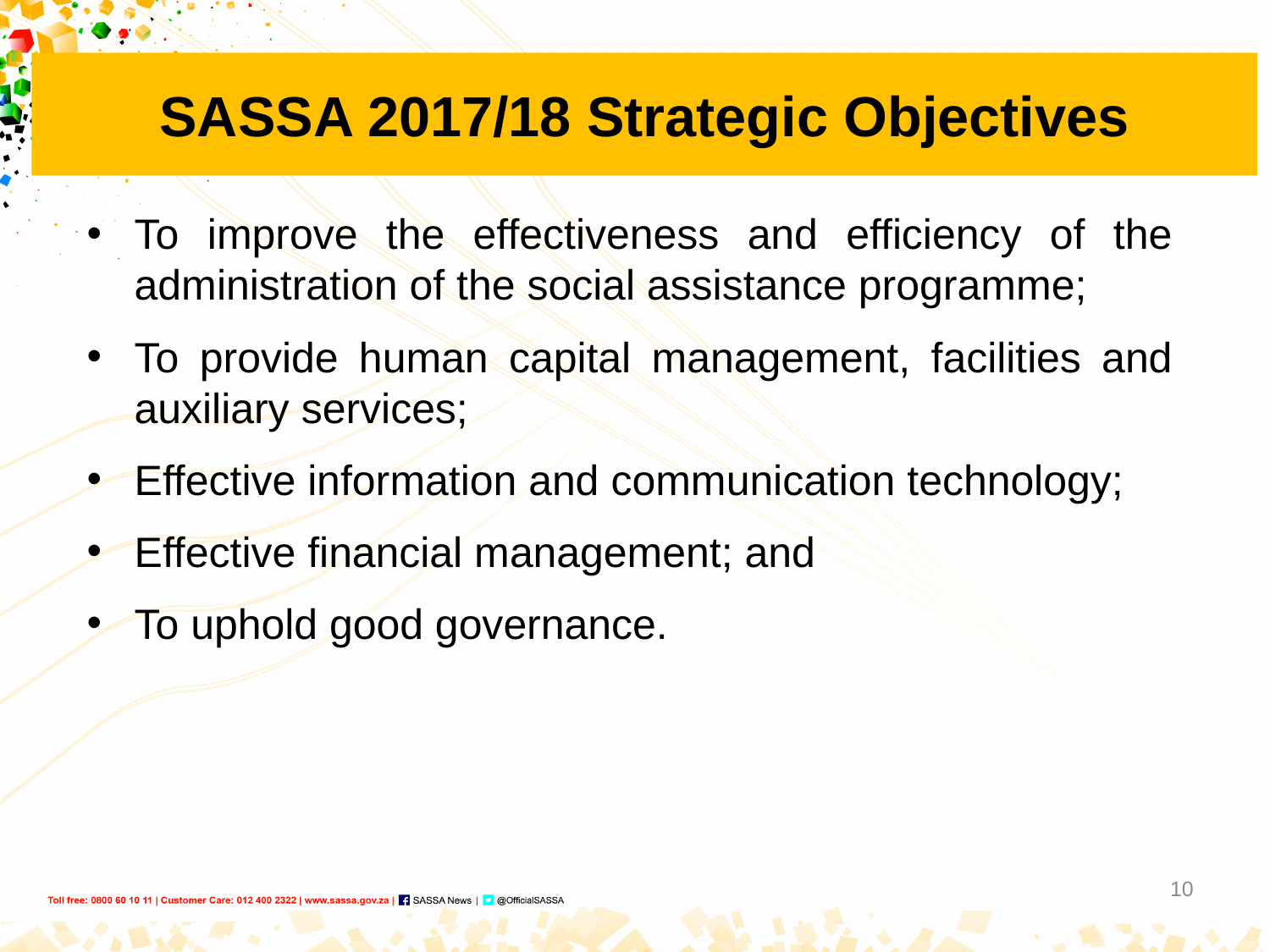

SASSA 2017/18 Strategic Objectives
To improve the effectiveness and efficiency of the administration of the social assistance programme;
To provide human capital management, facilities and auxiliary services;
Effective information and communication technology;
Effective financial management; and
To uphold good governance.
10